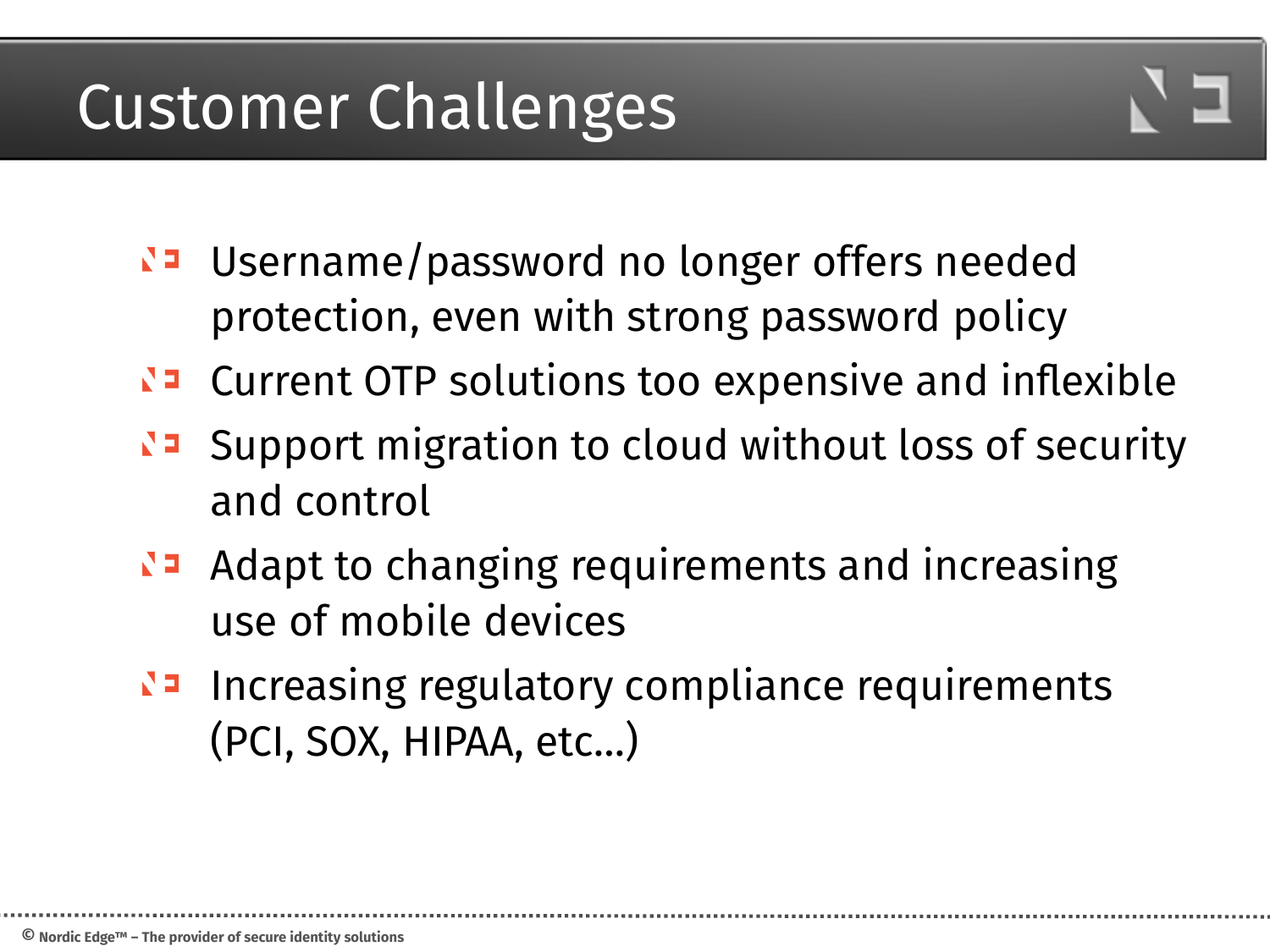

# Customer Challenges
Username/password no longer offers needed protection, even with strong password policy
Current OTP solutions too expensive and inflexible
Support migration to cloud without loss of security and control
Adapt to changing requirements and increasing use of mobile devices
Increasing regulatory compliance requirements (PCI, SOX, HIPAA, etc…)

© Nordic Edge™ – The provider of secure identity solutions